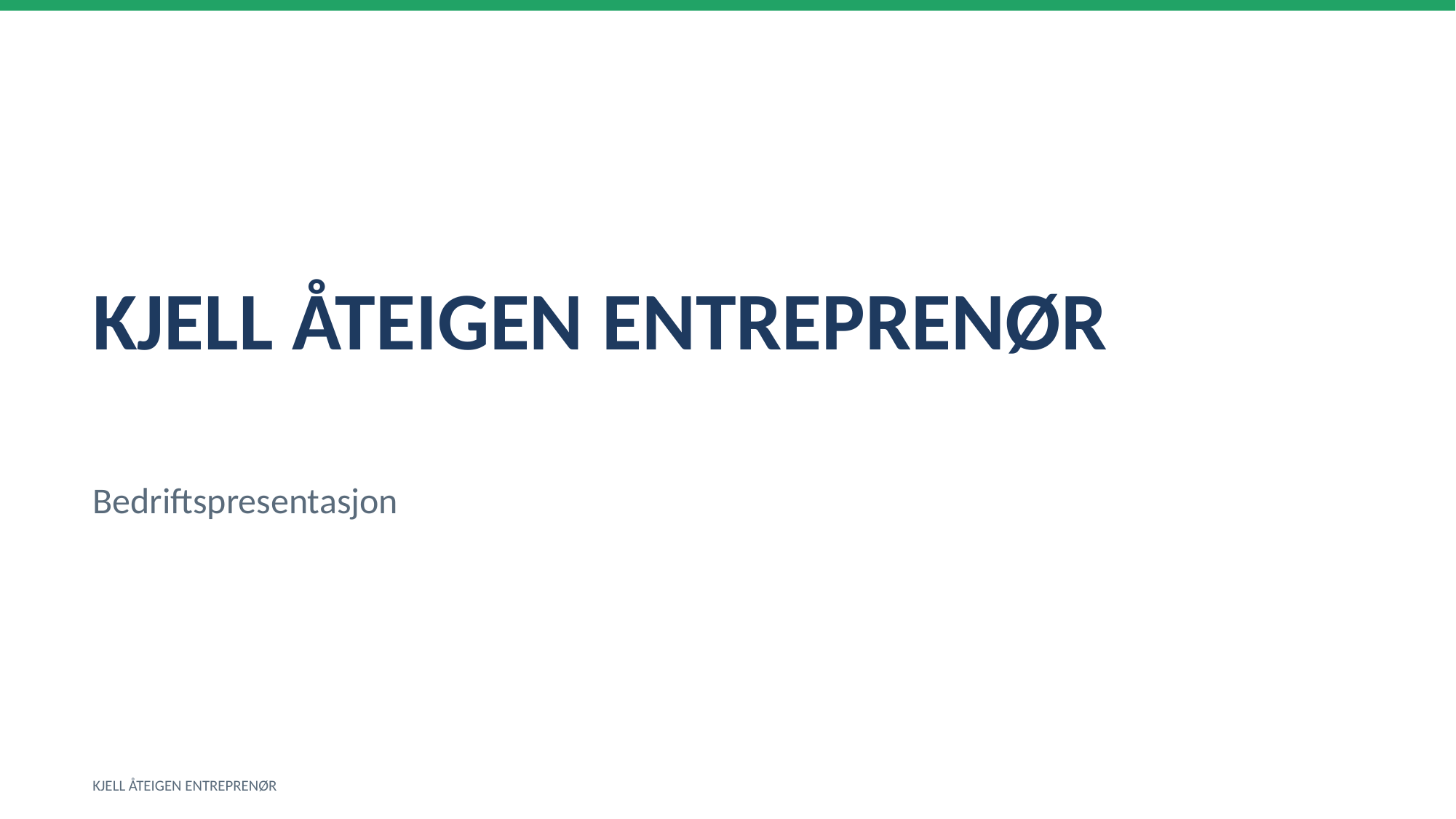

KJELL ÅTEIGEN ENTREPRENØR
Bedriftspresentasjon
KJELL ÅTEIGEN ENTREPRENØR